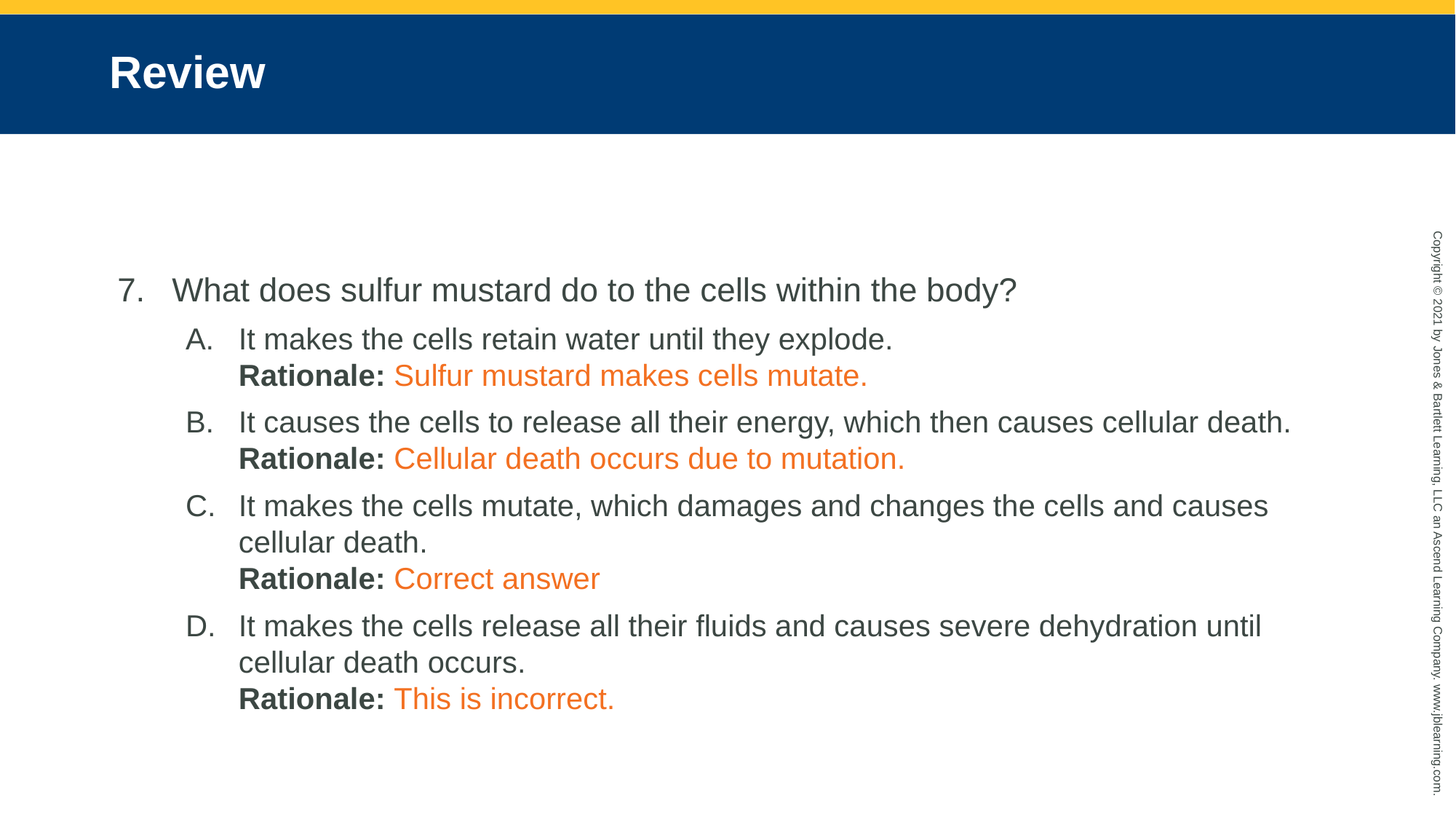

# Review
What does sulfur mustard do to the cells within the body?
It makes the cells retain water until they explode.
Rationale: Sulfur mustard makes cells mutate.
It causes the cells to release all their energy, which then causes cellular death.
Rationale: Cellular death occurs due to mutation.
It makes the cells mutate, which damages and changes the cells and causes cellular death.
Rationale: Correct answer
It makes the cells release all their fluids and causes severe dehydration until cellular death occurs.
Rationale: This is incorrect.